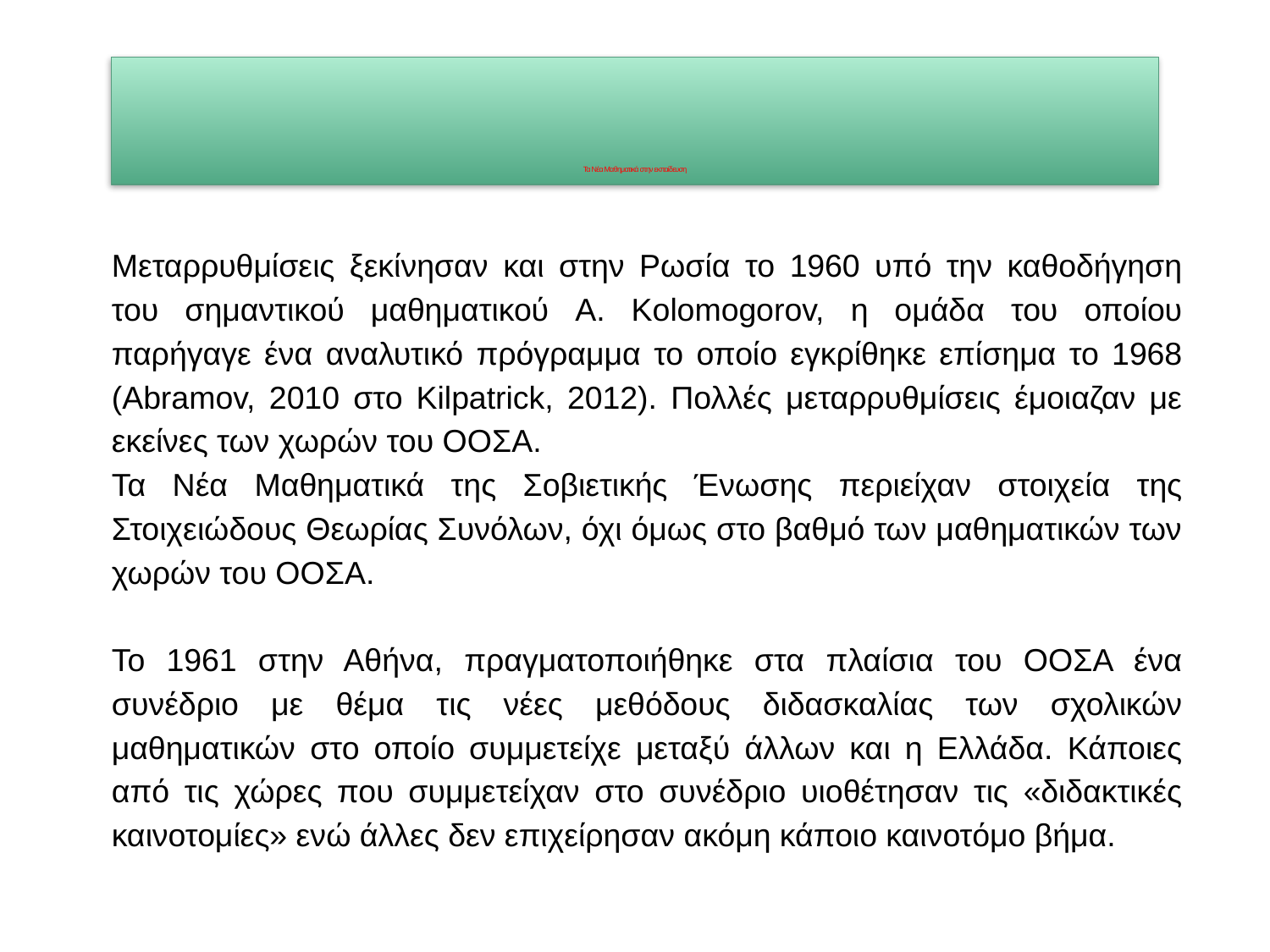

# Τα Νέα Μαθηματικά στην εκπαίδευση
Μεταρρυθμίσεις ξεκίνησαν και στην Ρωσία το 1960 υπό την καθοδήγηση του σημαντικού μαθηματικού A. Kolomogorov, η ομάδα του οποίου παρήγαγε ένα αναλυτικό πρόγραμμα το οποίο εγκρίθηκε επίσημα το 1968 (Abramov, 2010 στο Kilpatrick, 2012). Πολλές μεταρρυθμίσεις έμοιαζαν με εκείνες των χωρών του ΟΟΣΑ.
Τα Νέα Μαθηματικά της Σοβιετικής Ένωσης περιείχαν στοιχεία της Στοιχειώδους Θεωρίας Συνόλων, όχι όμως στο βαθμό των μαθηματικών των χωρών του ΟΟΣΑ.

Το 1961 στην Αθήνα, πραγματοποιήθηκε στα πλαίσια του ΟΟΣΑ ένα συνέδριο με θέμα τις νέες μεθόδους διδασκαλίας των σχολικών μαθηματικών στο οποίο συμμετείχε μεταξύ άλλων και η Ελλάδα. Κάποιες από τις χώρες που συμμετείχαν στο συνέδριο υιοθέτησαν τις «διδακτικές καινοτομίες» ενώ άλλες δεν επιχείρησαν ακόμη κάποιο καινοτόμο βήμα.